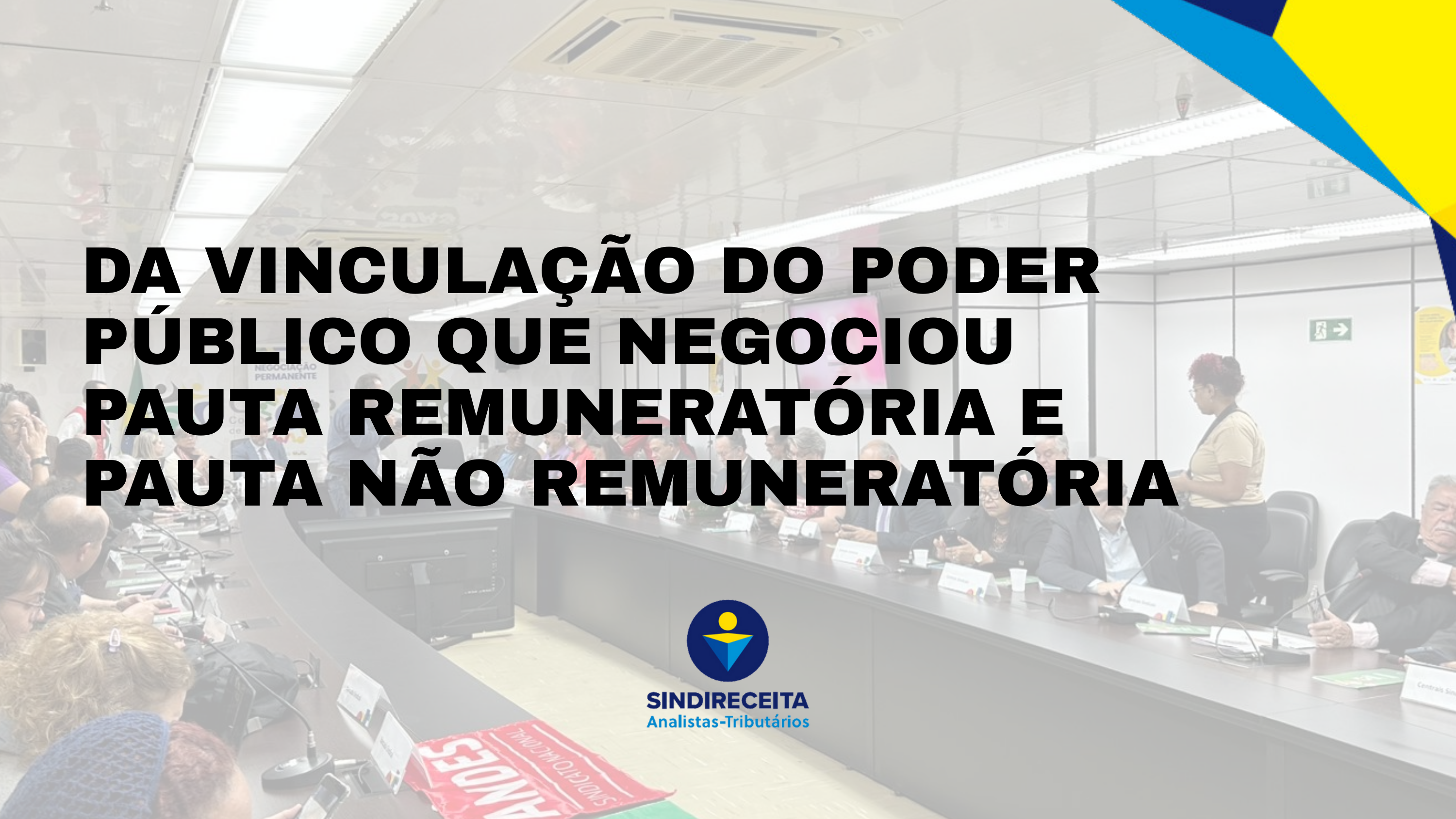

DA VINCULAÇÃO DO PODER PÚBLICO QUE NEGOCIOU
PAUTA REMUNERATÓRIA E
PAUTA NÃO REMUNERATÓRIA